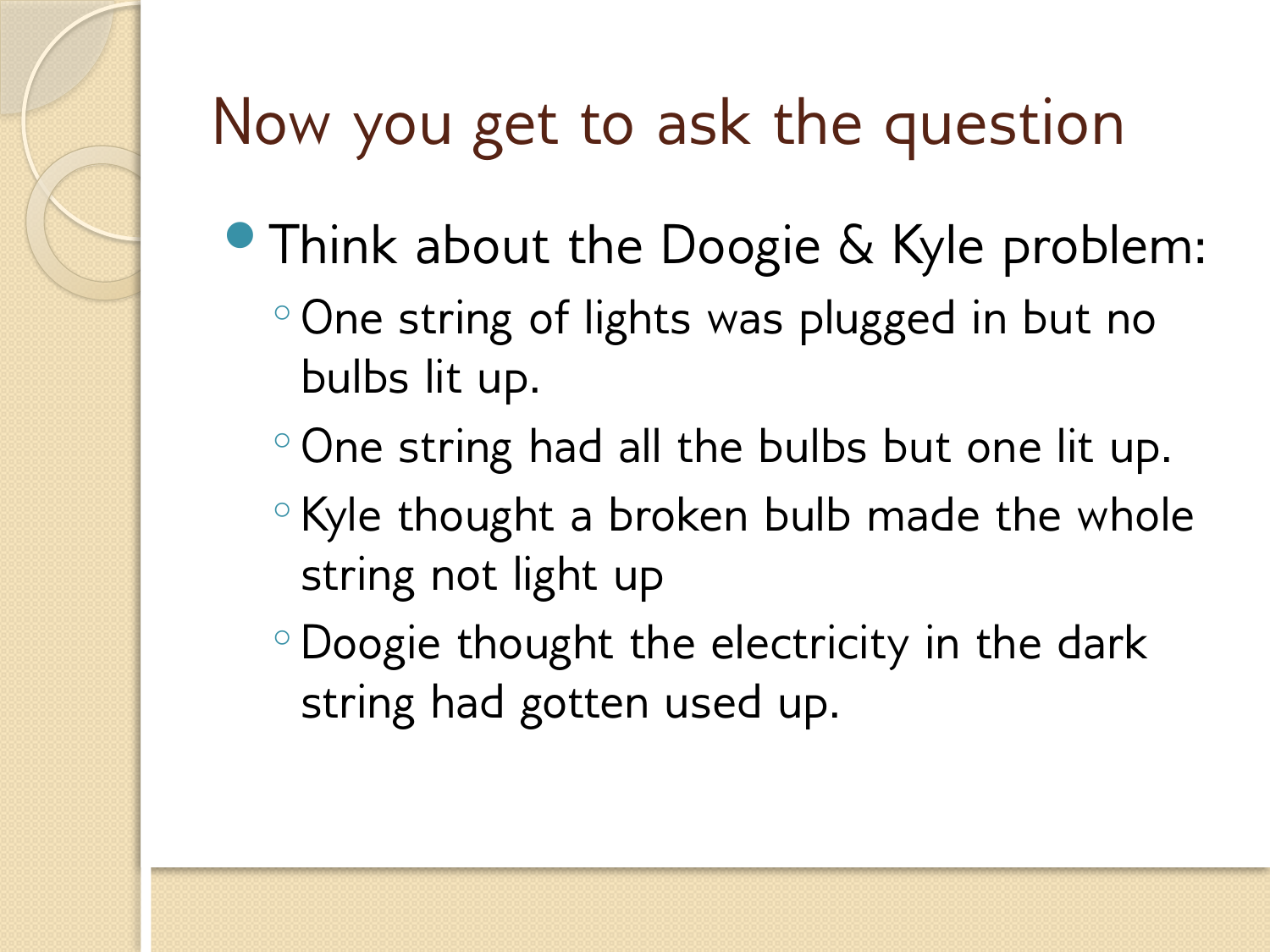

# Now you get to ask the question
Think about the Doogie & Kyle problem:
One string of lights was plugged in but no bulbs lit up.
One string had all the bulbs but one lit up.
Kyle thought a broken bulb made the whole string not light up
Doogie thought the electricity in the dark string had gotten used up.